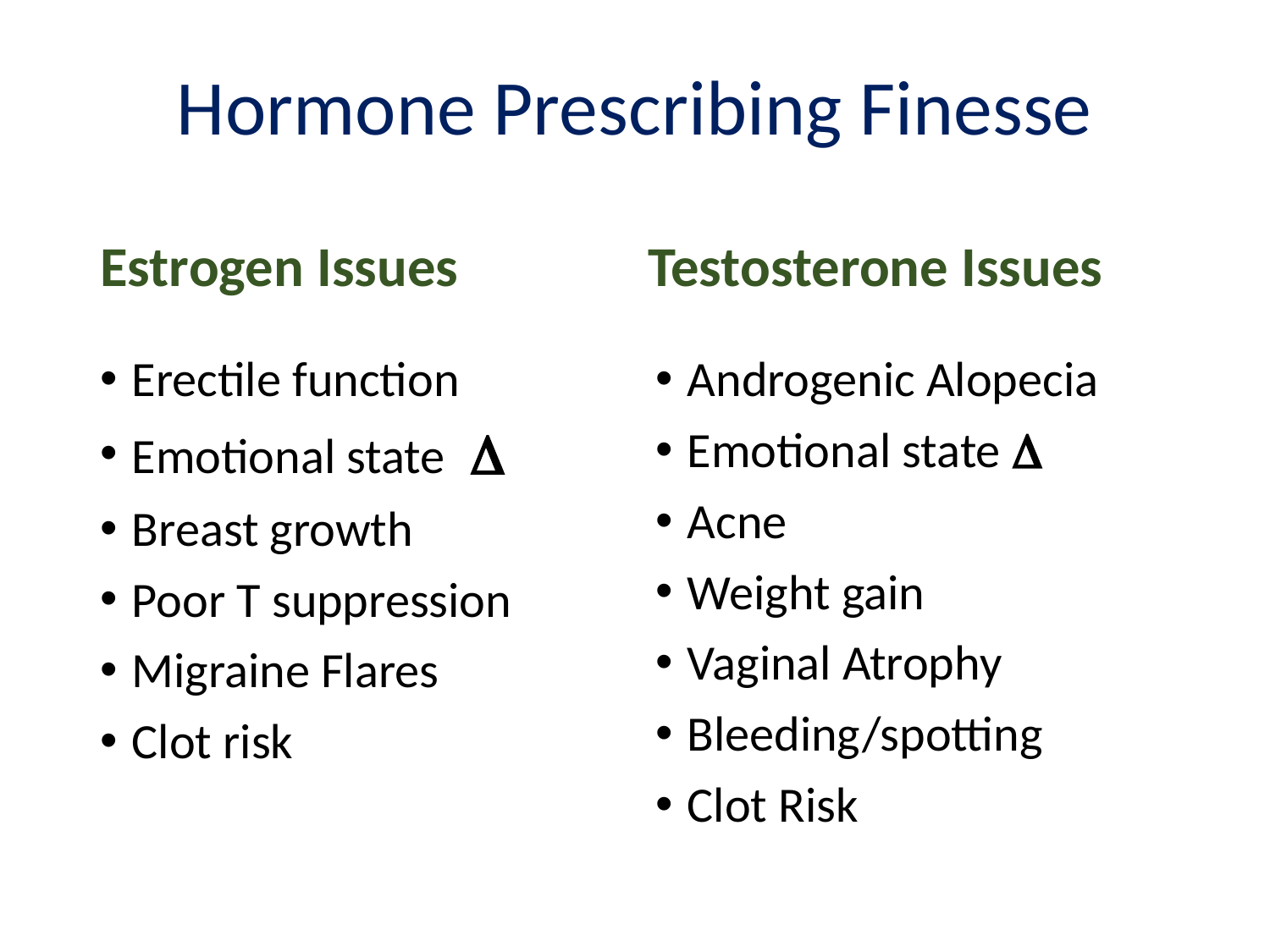

# Hormone Prescribing Finesse
Estrogen Issues
Testosterone Issues
Erectile function
Emotional state Δ
Breast growth
Poor T suppression
Migraine Flares
Clot risk

Androgenic Alopecia
Emotional state Δ
Acne
Weight gain
Vaginal Atrophy
Bleeding/spotting
Clot Risk